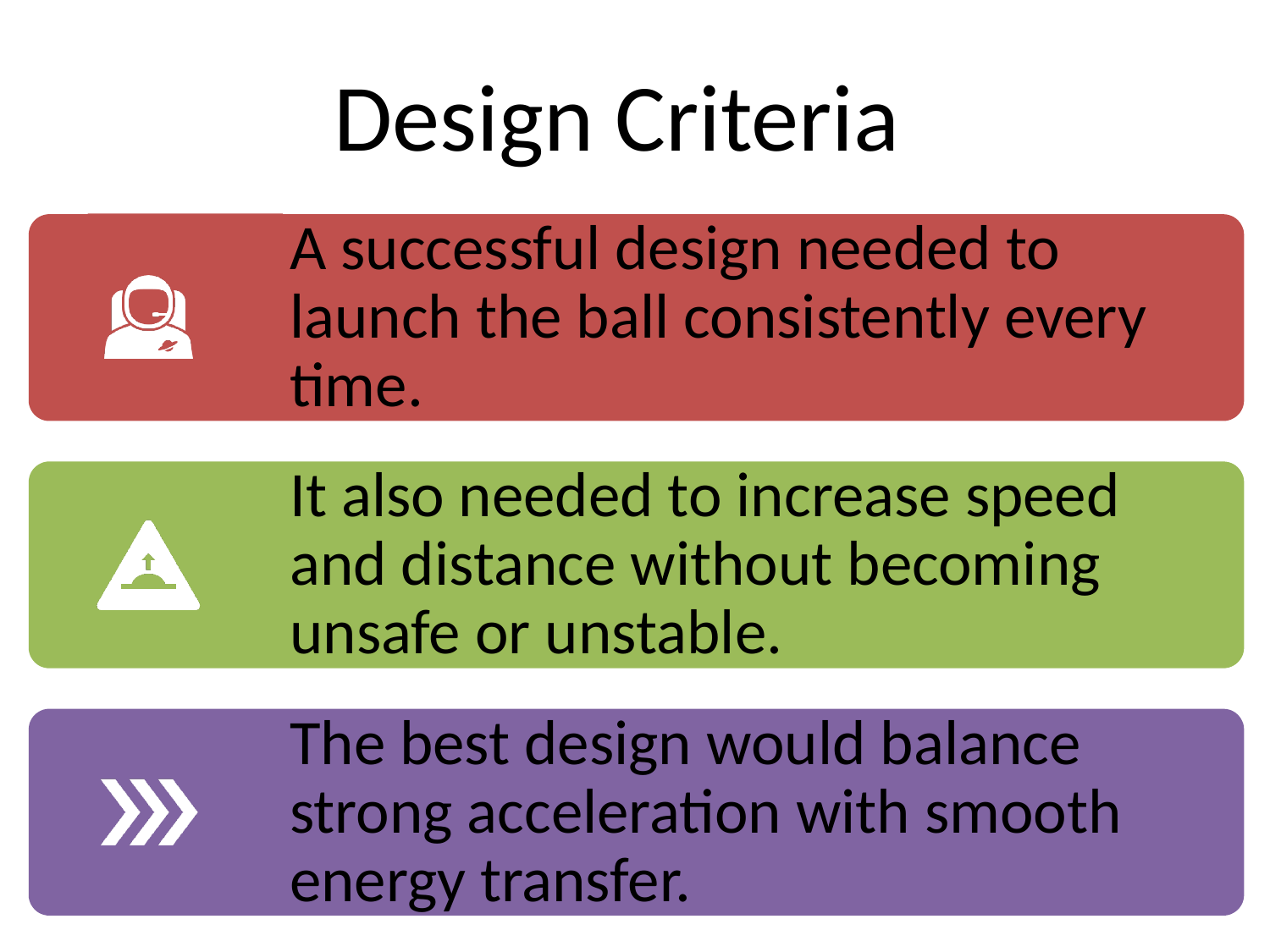

# Design Criteria
A successful design needed to launch the ball consistently every time.
It also needed to increase speed and distance without becoming unsafe or unstable.
The best design would balance strong acceleration with smooth energy transfer.